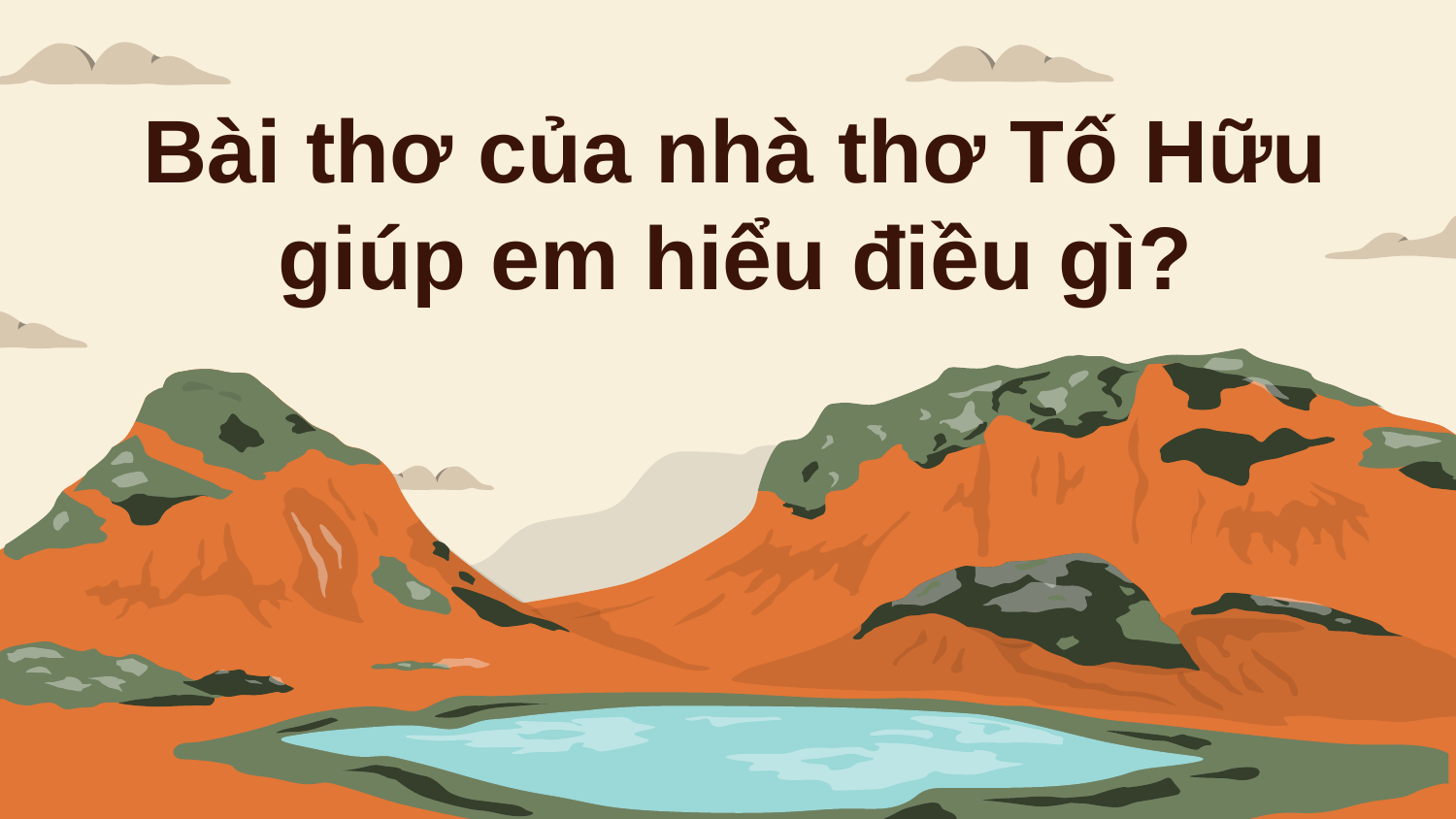

# Bài thơ của nhà thơ Tố Hữu giúp em hiểu điều gì?